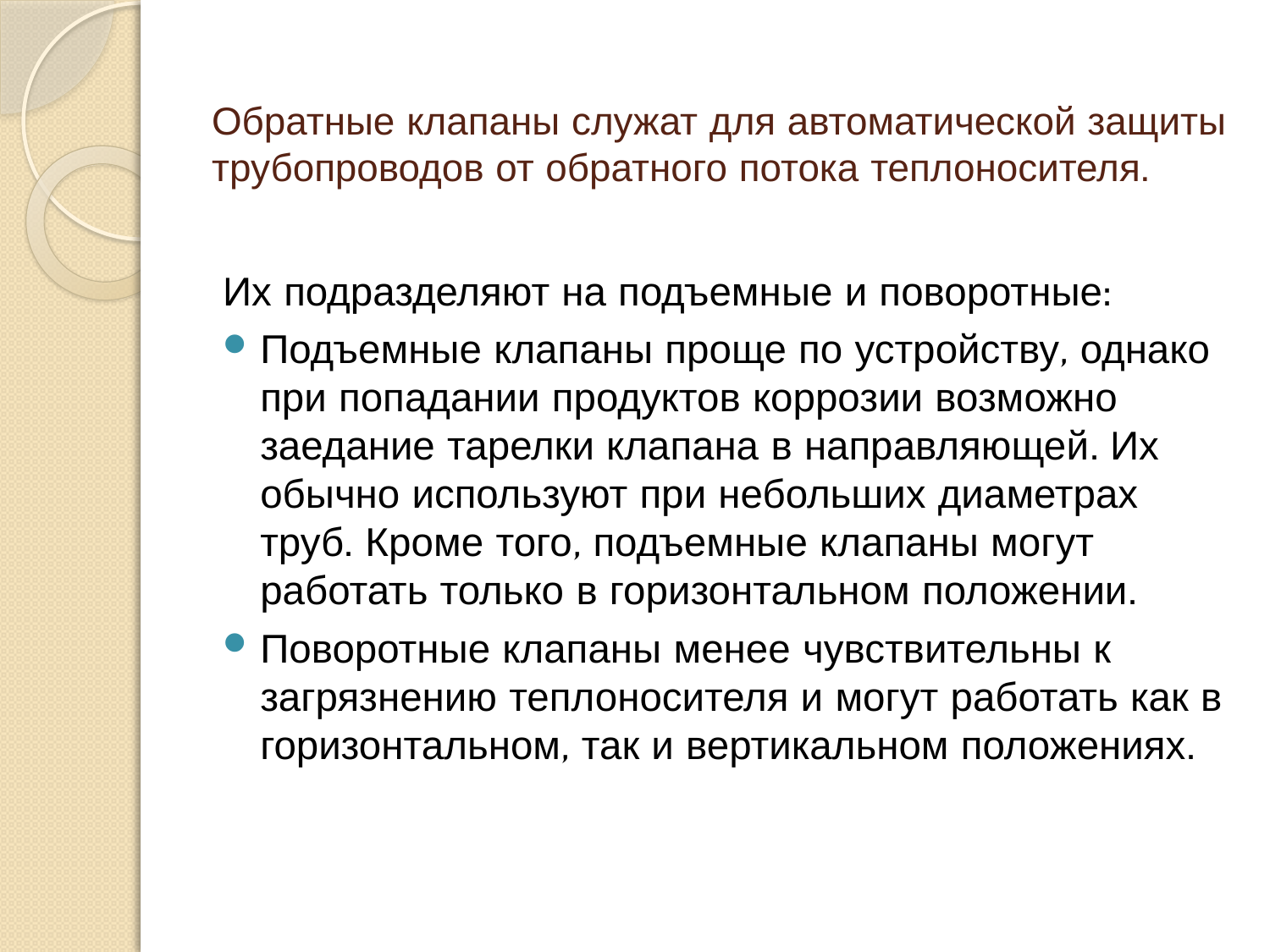

# Обратные клапаны служат для автоматической защиты трубопроводов от обратного потока теплоносителя.

Их подразделяют на подъемные и поворотные:
Подъемные клапаны проще по устройству, однако при попадании продуктов коррозии возможно заедание тарелки клапана в направляющей. Их обычно используют при небольших диаметрах труб. Кроме того, подъемные клапаны могут работать только в горизонтальном положении.
Поворотные клапаны менее чувствительны к загрязнению теплоносителя и могут работать как в горизонтальном, так и вертикальном положениях.